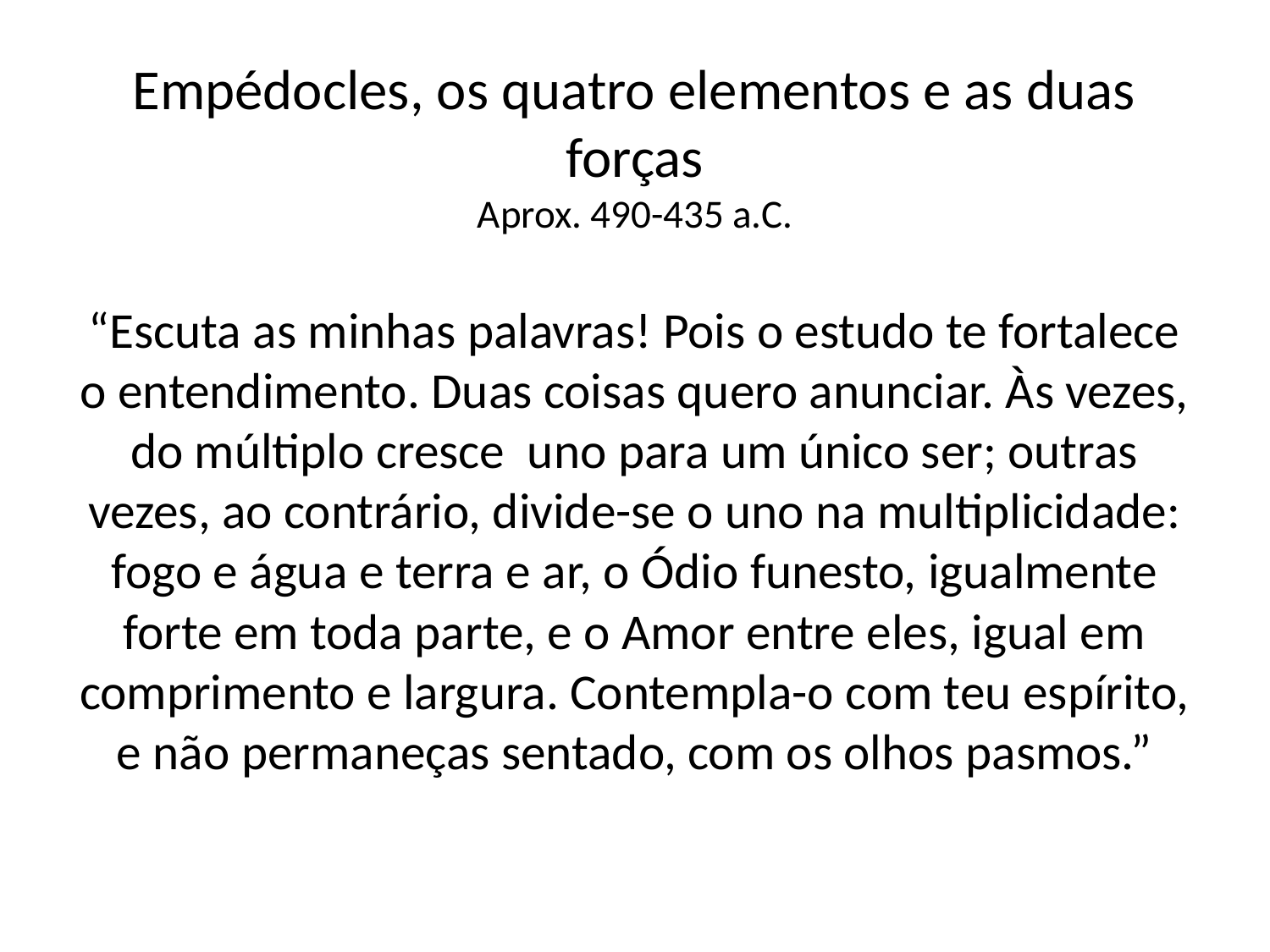

# Empédocles, os quatro elementos e as duas forças Aprox. 490-435 a.C.
“Escuta as minhas palavras! Pois o estudo te fortalece o entendimento. Duas coisas quero anunciar. Às vezes, do múltiplo cresce  uno para um único ser; outras vezes, ao contrário, divide-se o uno na multiplicidade: fogo e água e terra e ar, o Ódio funesto, igualmente forte em toda parte, e o Amor entre eles, igual em comprimento e largura. Contempla-o com teu espírito, e não permaneças sentado, com os olhos pasmos.”